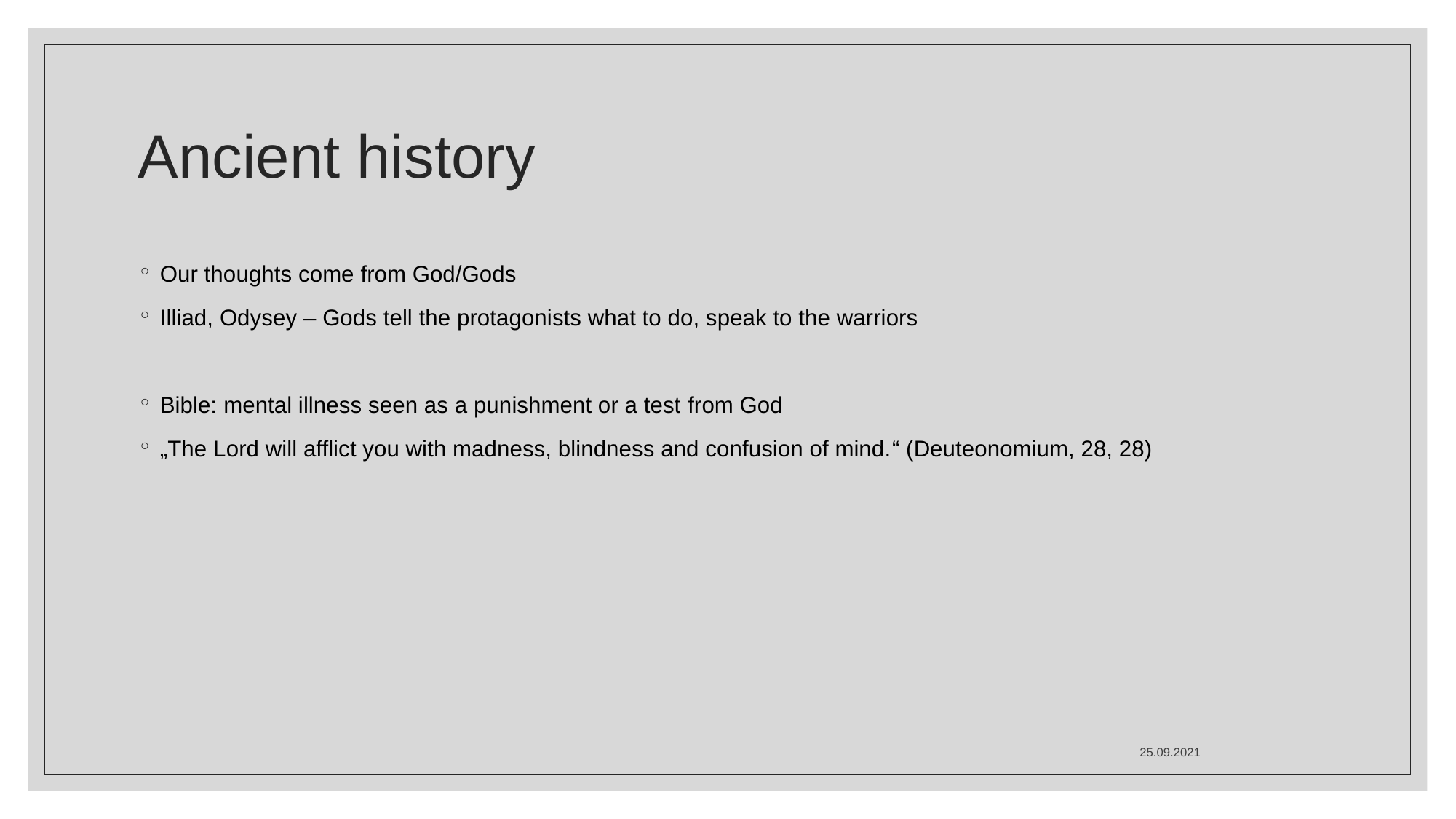

# Ancient history
Our thoughts come from God/Gods
Illiad, Odysey – Gods tell the protagonists what to do, speak to the warriors

Bible: mental illness seen as a punishment or a test from God
„The Lord will afflict you with madness, blindness and confusion of mind.“ (Deuteonomium, 28, 28)

25.09.2021